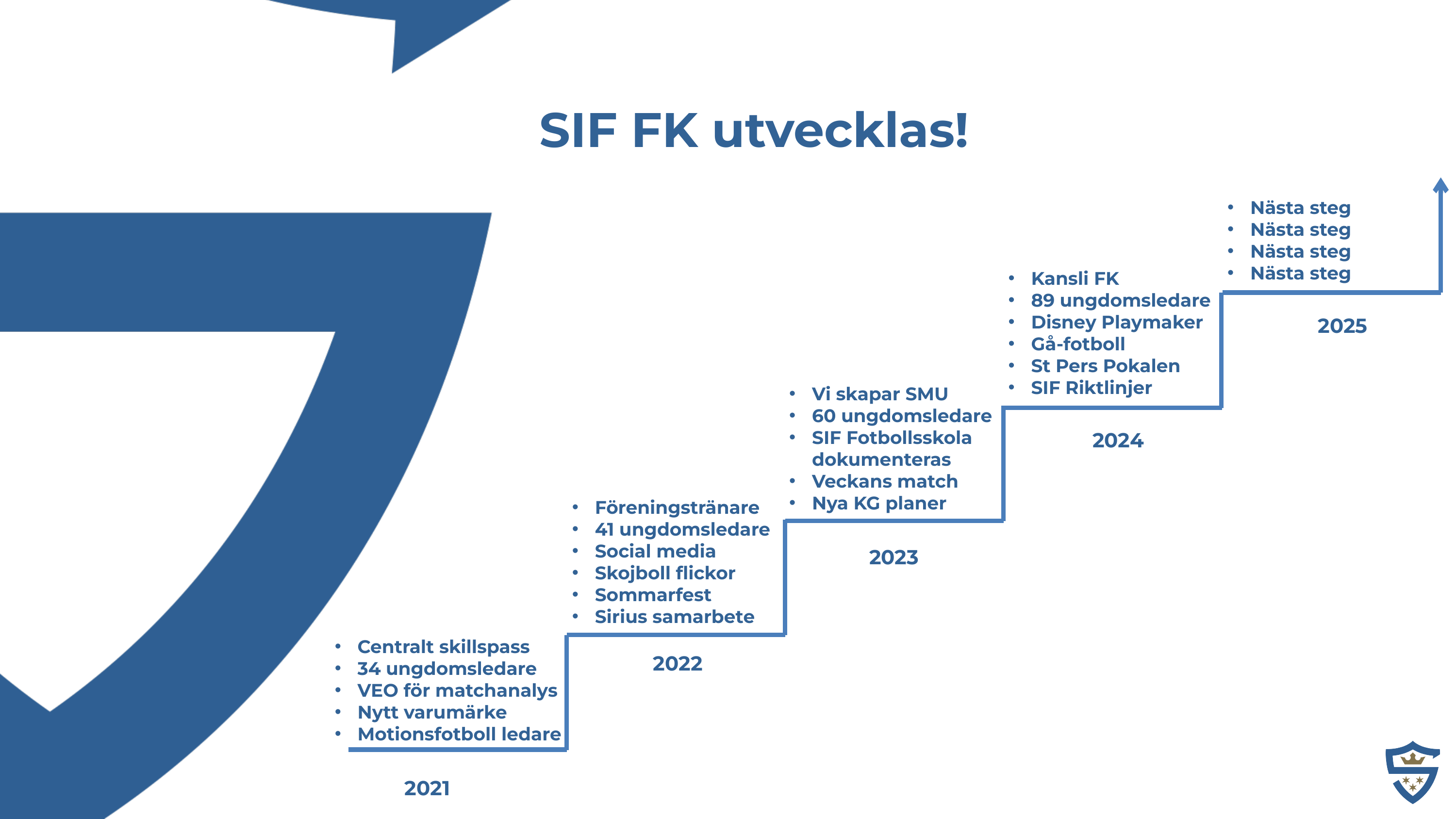

SIF FK utvecklas!
Nästa steg
Nästa steg
Nästa steg
Nästa steg
Kansli FK
89 ungdomsledare
Disney Playmaker
Gå-fotboll
St Pers Pokalen
SIF Riktlinjer
2025
Vi skapar SMU
60 ungdomsledare
SIF Fotbollsskola
dokumenteras
Veckans match
Nya KG planer
2024
Föreningstränare
41 ungdomsledare
Social media
Skojboll flickor
Sommarfest
Sirius samarbete
2023
Centralt skillspass
34 ungdomsledare
VEO för matchanalys
Nytt varumärke
Motionsfotboll ledare
2022
2021